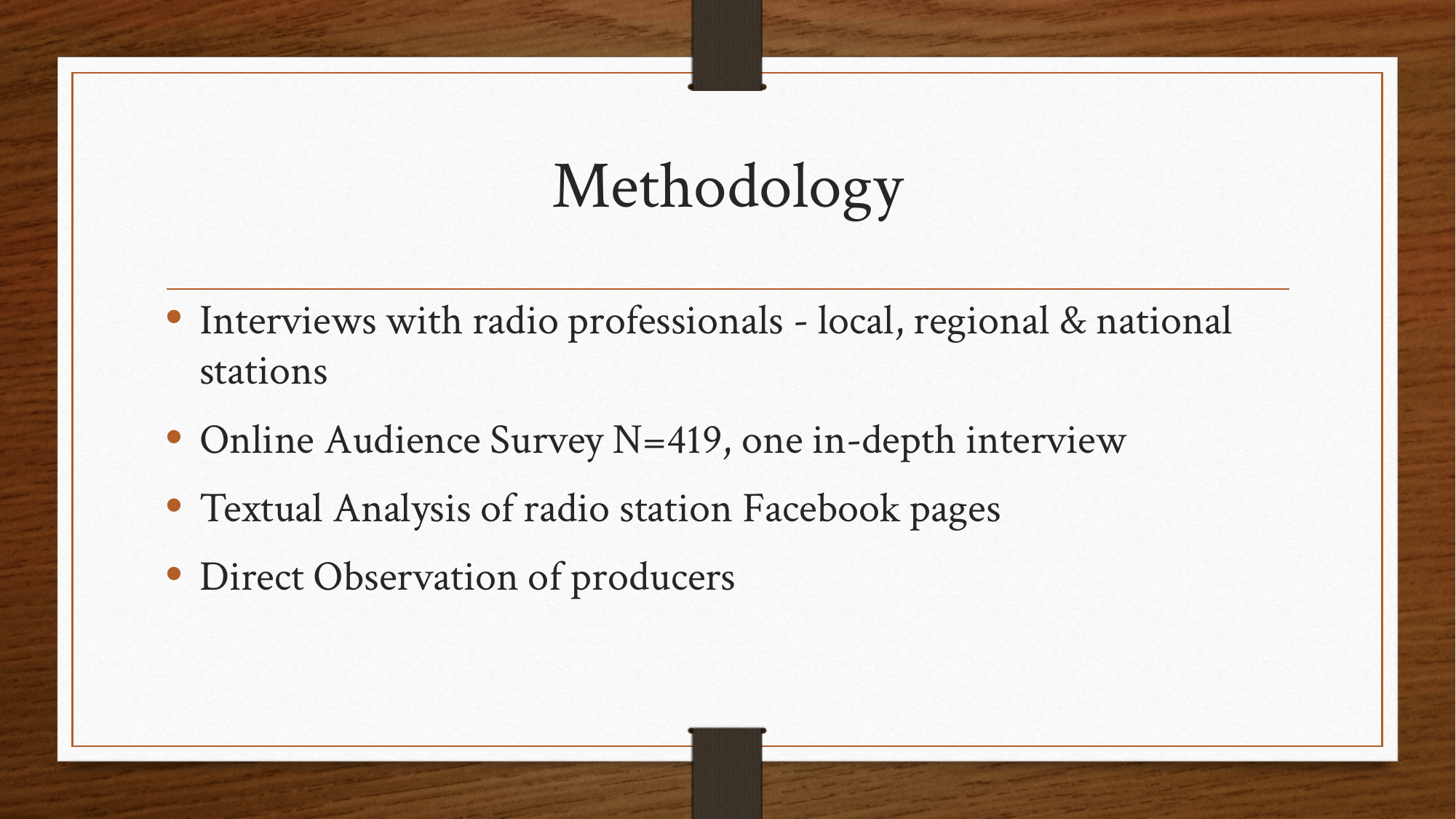

# Methodology
Interviews with radio professionals - local, regional & national​ stations
Online Audience Survey​ N=419, one in-depth interview
Textual Analysis of radio station Facebook pages
Direct Observation of producers ​